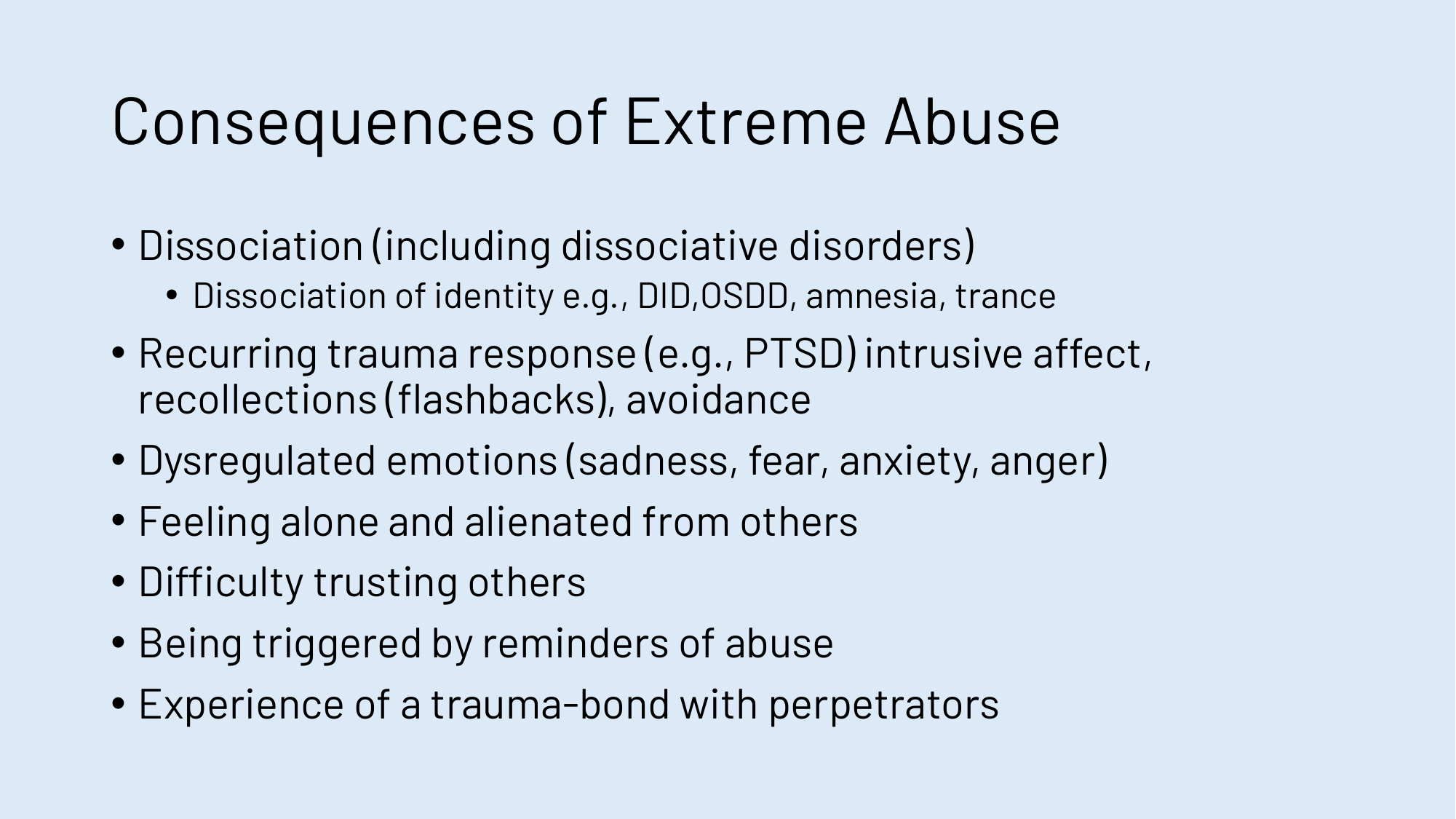

# Consequences of Extreme Abuse
Dissociation (including dissociative disorders)
Dissociation of identity e.g., DID,OSDD, amnesia, trance
Recurring trauma response (e.g., PTSD) intrusive affect, recollections (flashbacks), avoidance
Dysregulated emotions (sadness, fear, anxiety, anger)
Feeling alone and alienated from others
Difficulty trusting others
Being triggered by reminders of abuse
Experience of a trauma-bond with perpetrators